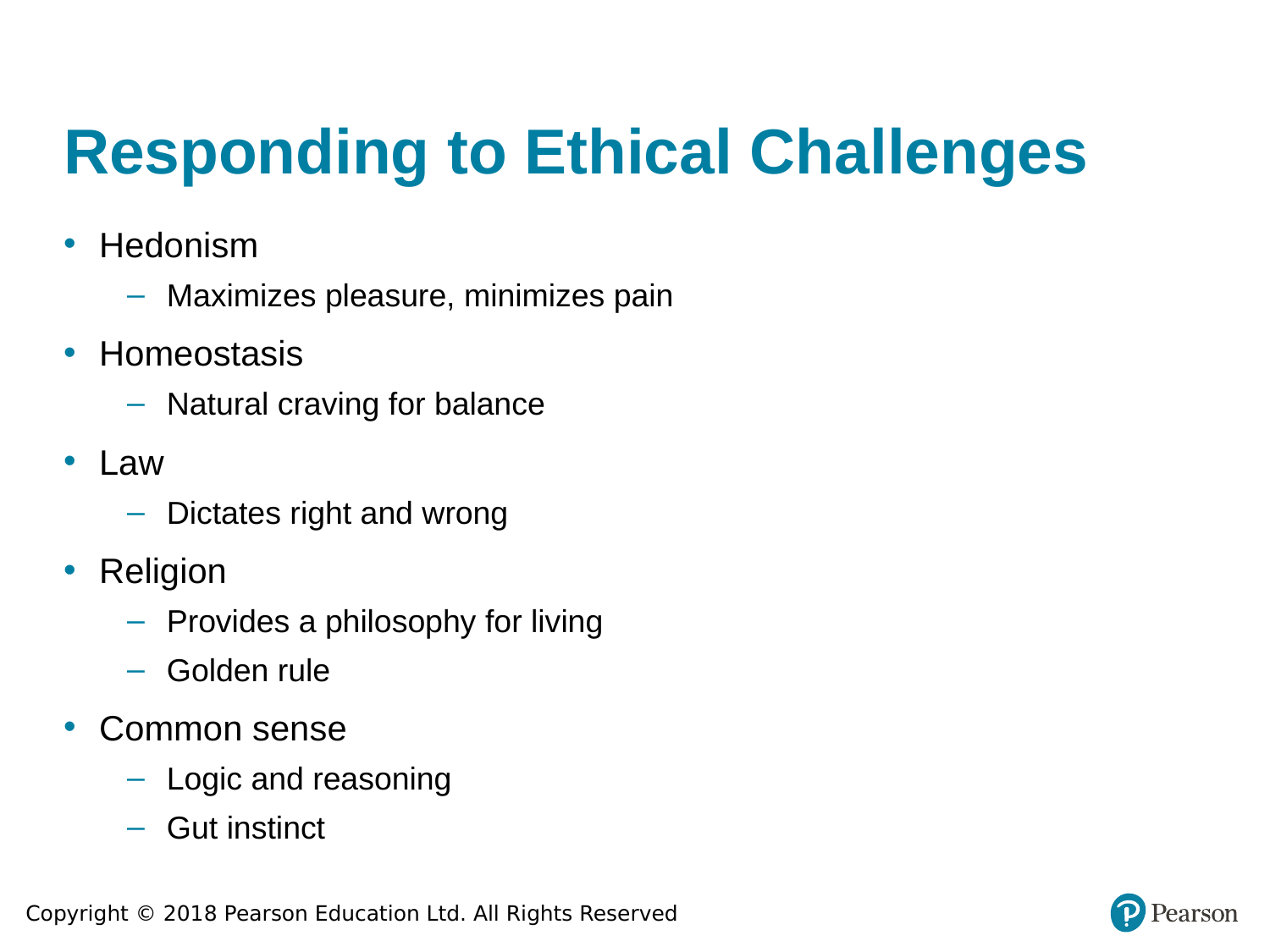

# Responding to Ethical Challenges
Hedonism
Maximizes pleasure, minimizes pain
Homeostasis
Natural craving for balance
Law
Dictates right and wrong
Religion
Provides a philosophy for living
Golden rule
Common sense
Logic and reasoning
Gut instinct